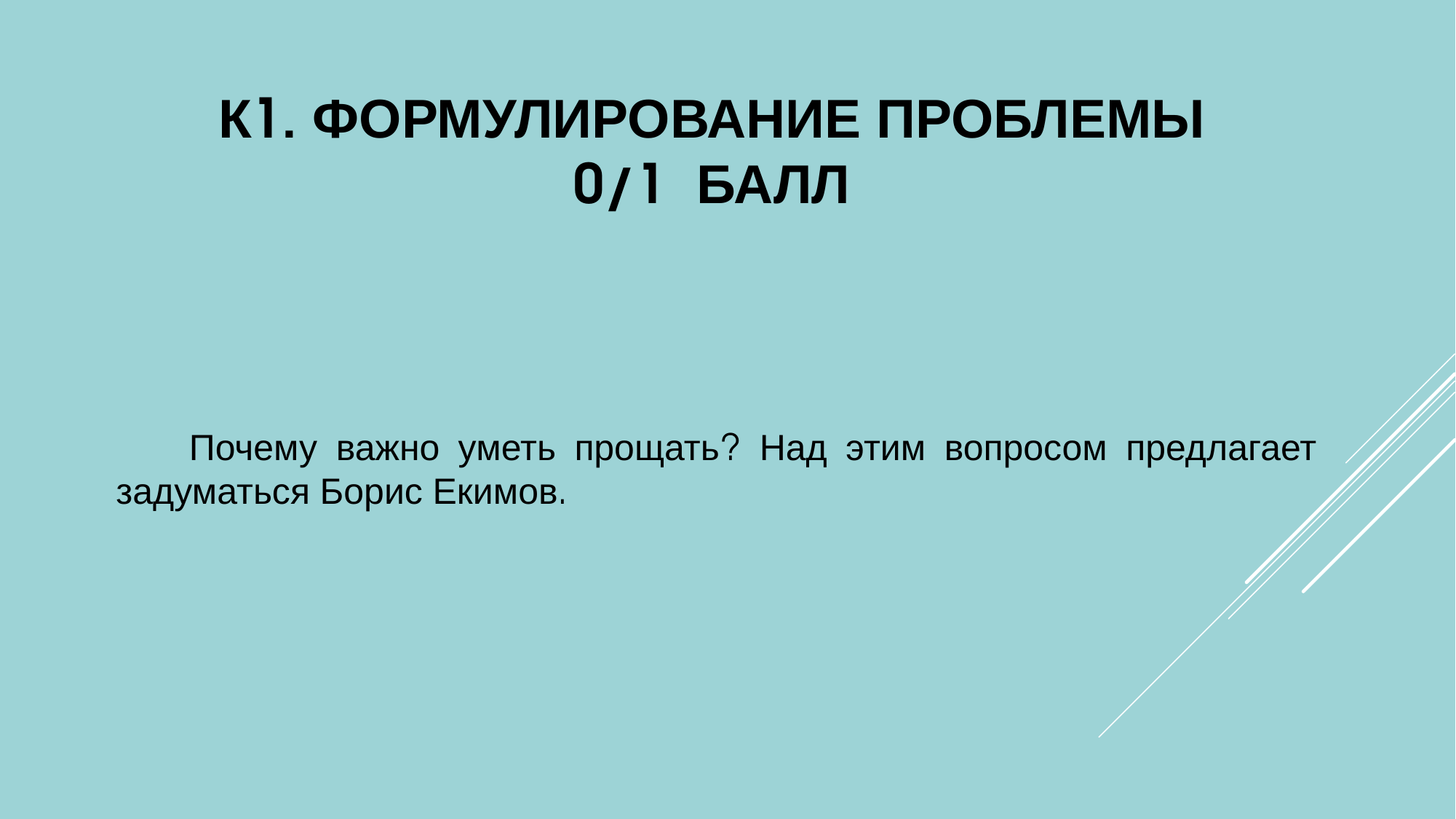

# К1. Формулирование проблемы 0/1  балл
 Почему важно уметь прощать? Над этим вопросом предлагает задуматься Борис Екимов.